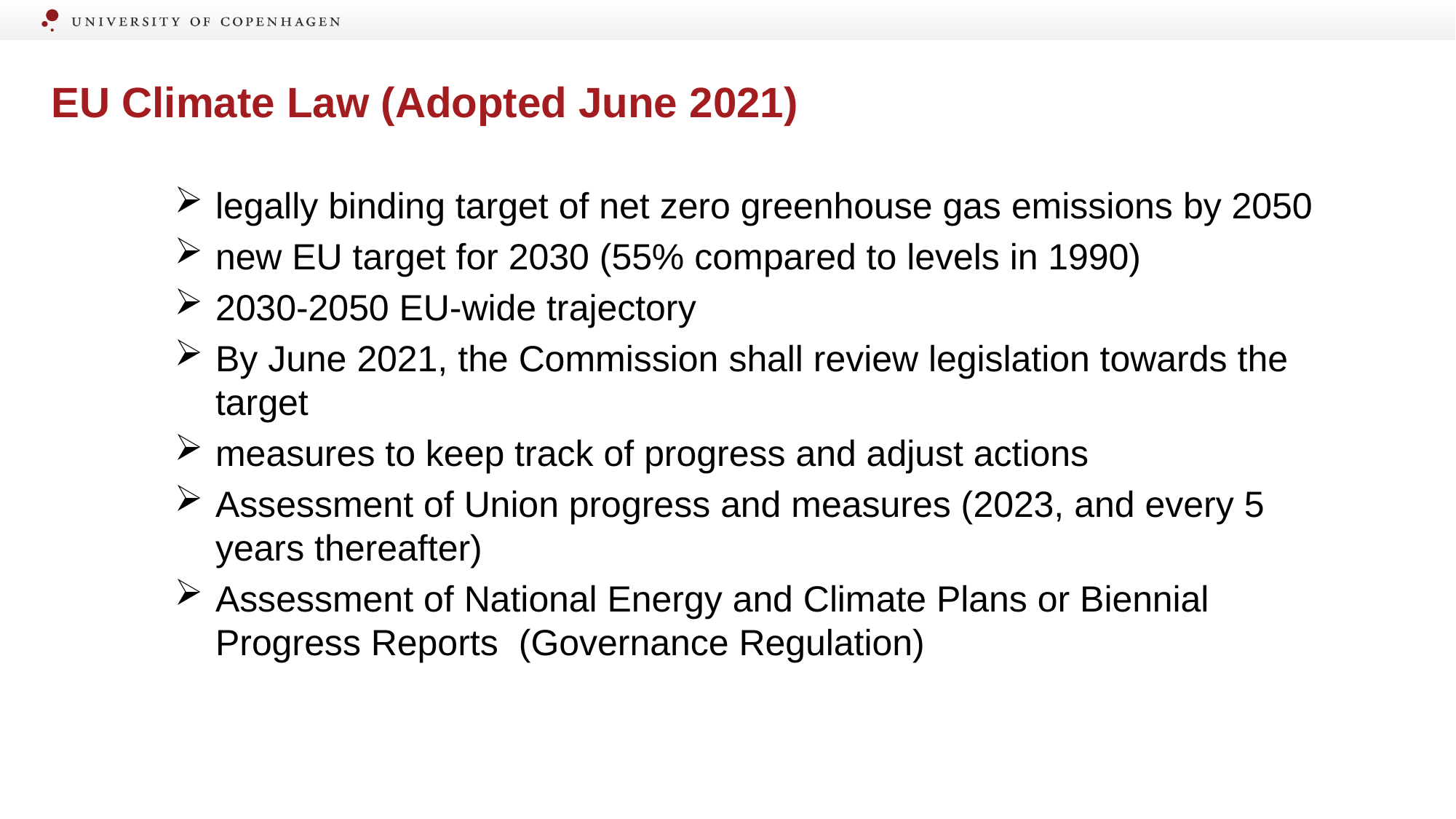

EU Climate Law (Adopted June 2021)

legally binding target of net zero greenhouse gas emissions by 2050
new EU target for 2030 (55% compared to levels in 1990)
2030-2050 EU-wide trajectory
By June 2021, the Commission shall review legislation towards the target
measures to keep track of progress and adjust actions
Assessment of Union progress and measures (2023, and every 5 years thereafter)
Assessment of National Energy and Climate Plans or Biennial Progress Reports  (Governance Regulation)